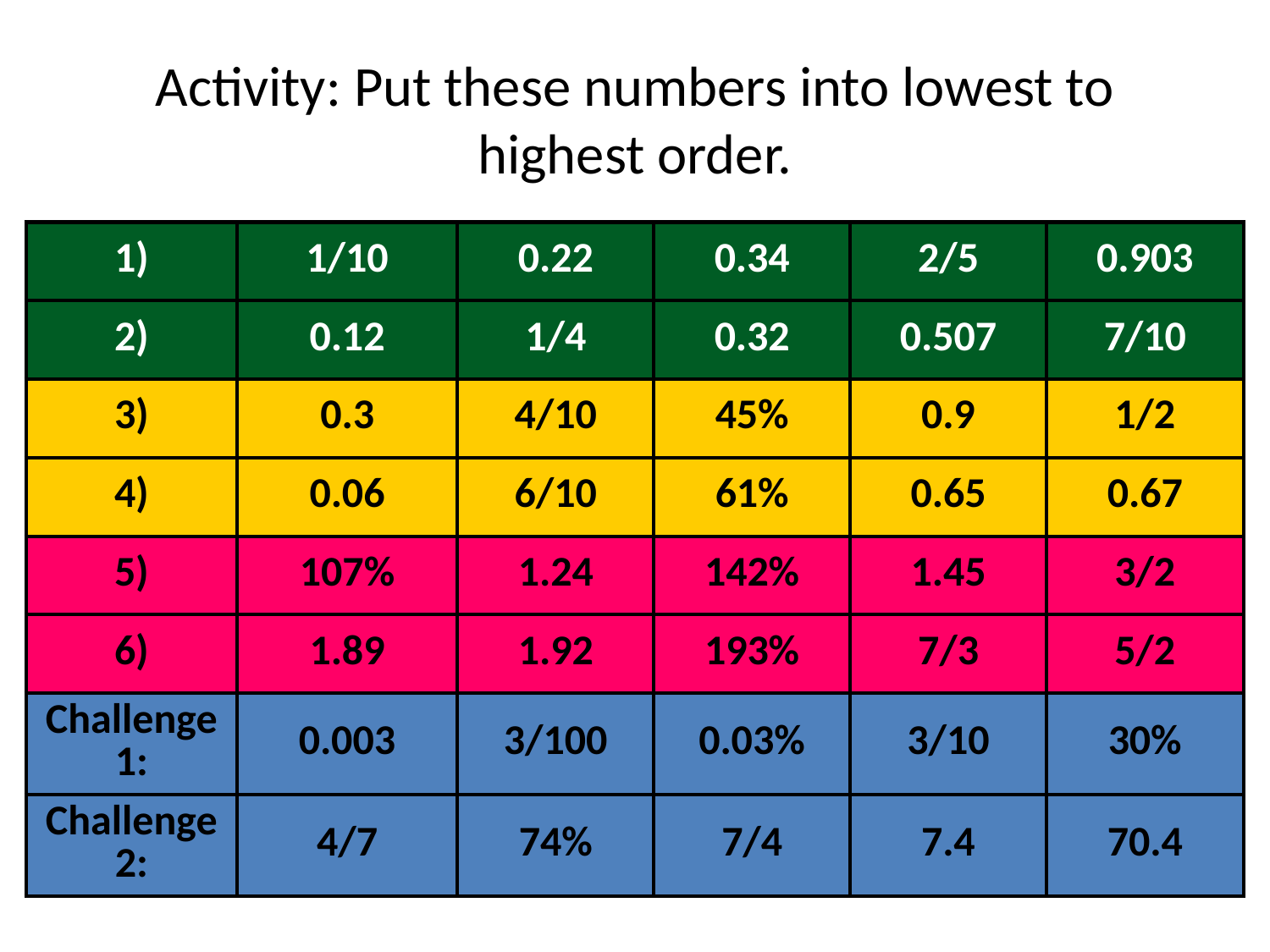

# Activity: Put these numbers into lowest to highest order.
| 1) | 1/10 | 0.22 | 0.34 | 2/5 | 0.903 |
| --- | --- | --- | --- | --- | --- |
| 2) | 0.12 | 1/4 | 0.32 | 0.507 | 7/10 |
| 3) | 0.3 | 4/10 | 45% | 0.9 | 1/2 |
| 4) | 0.06 | 6/10 | 61% | 0.65 | 0.67 |
| 5) | 107% | 1.24 | 142% | 1.45 | 3/2 |
| 6) | 1.89 | 1.92 | 193% | 7/3 | 5/2 |
| Challenge 1: | 0.003 | 3/100 | 0.03% | 3/10 | 30% |
| Challenge 2: | 4/7 | 74% | 7/4 | 7.4 | 70.4 |